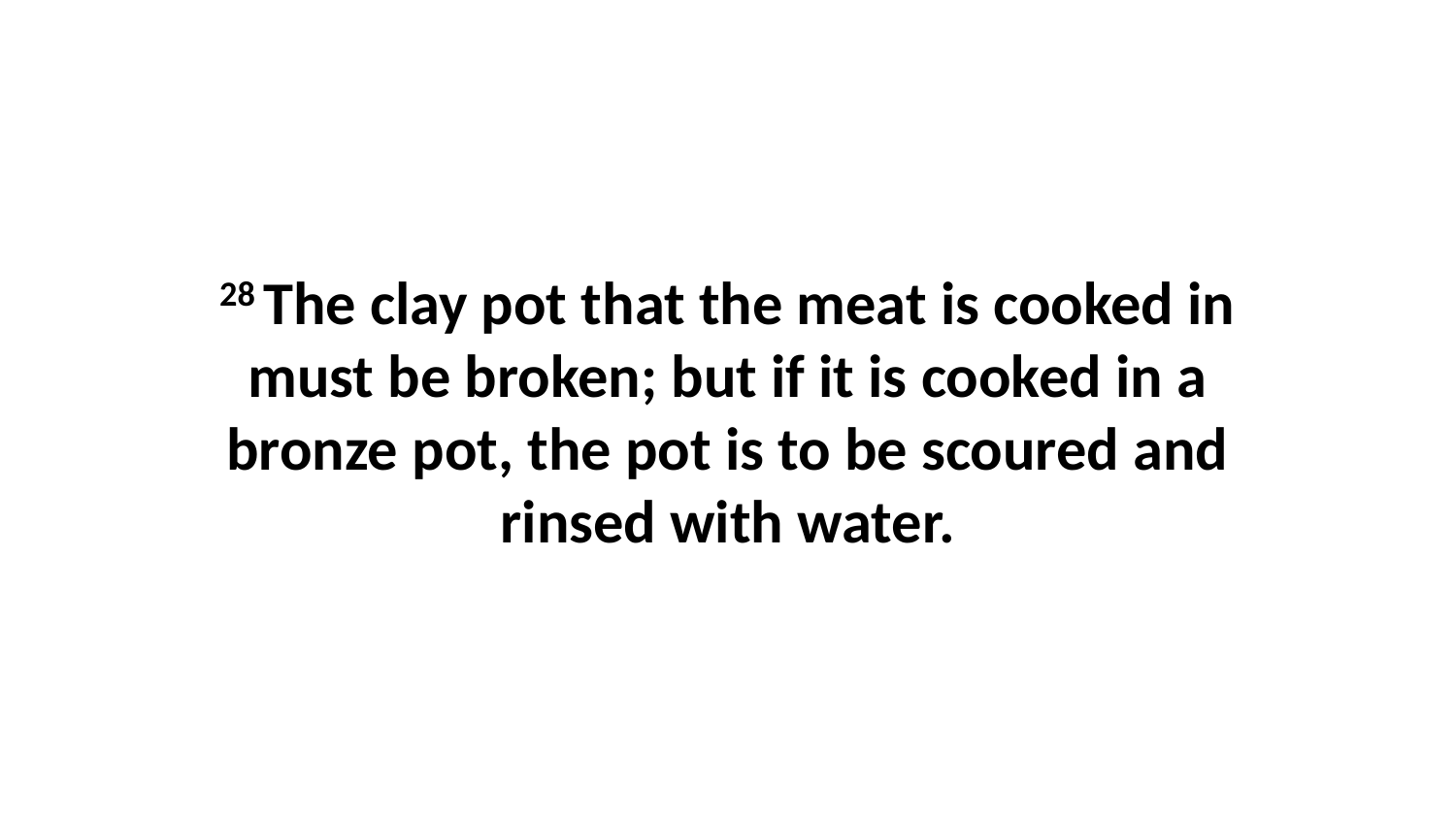

28 The clay pot that the meat is cooked in must be broken; but if it is cooked in a bronze pot, the pot is to be scoured and rinsed with water.